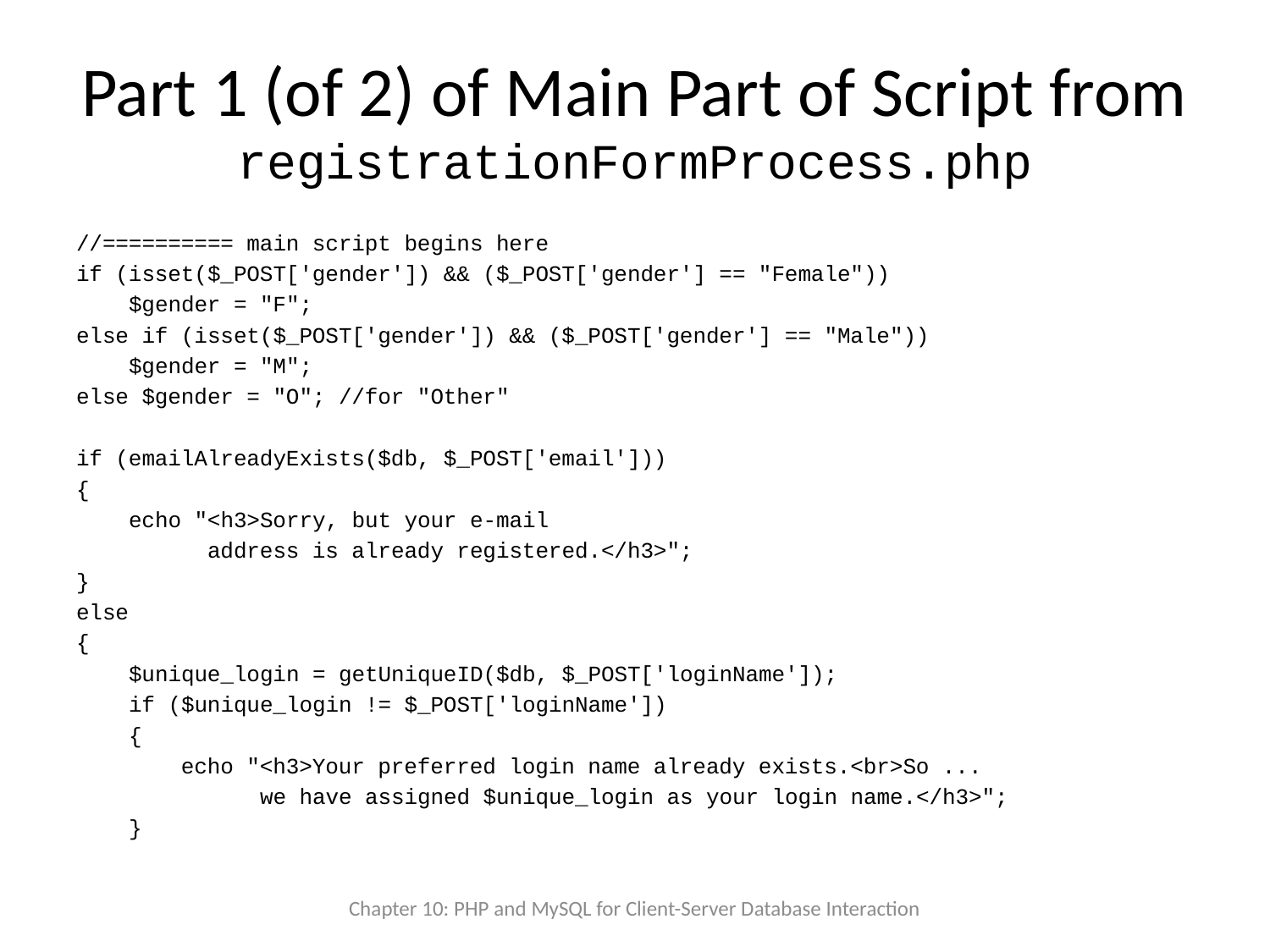

# Part 1 (of 2) of Main Part of Script from registrationFormProcess.php
//========== main script begins here
if (isset($_POST['gender']) && ($_POST['gender'] == "Female"))
    $gender = "F";
else if (isset($_POST['gender']) && ($_POST['gender'] == "Male"))
    $gender = "M";
else $gender = "O"; //for "Other"

if (emailAlreadyExists($db, $_POST['email']))
{
    echo "<h3>Sorry, but your e-mail
          address is already registered.</h3>";
}
else
{
    $unique_login = getUniqueID($db, $_POST['loginName']);
    if ($unique_login != $_POST['loginName'])
    {
        echo "<h3>Your preferred login name already exists.<br>So ...
              we have assigned $unique_login as your login name.</h3>";
    }

Chapter 10: PHP and MySQL for Client-Server Database Interaction